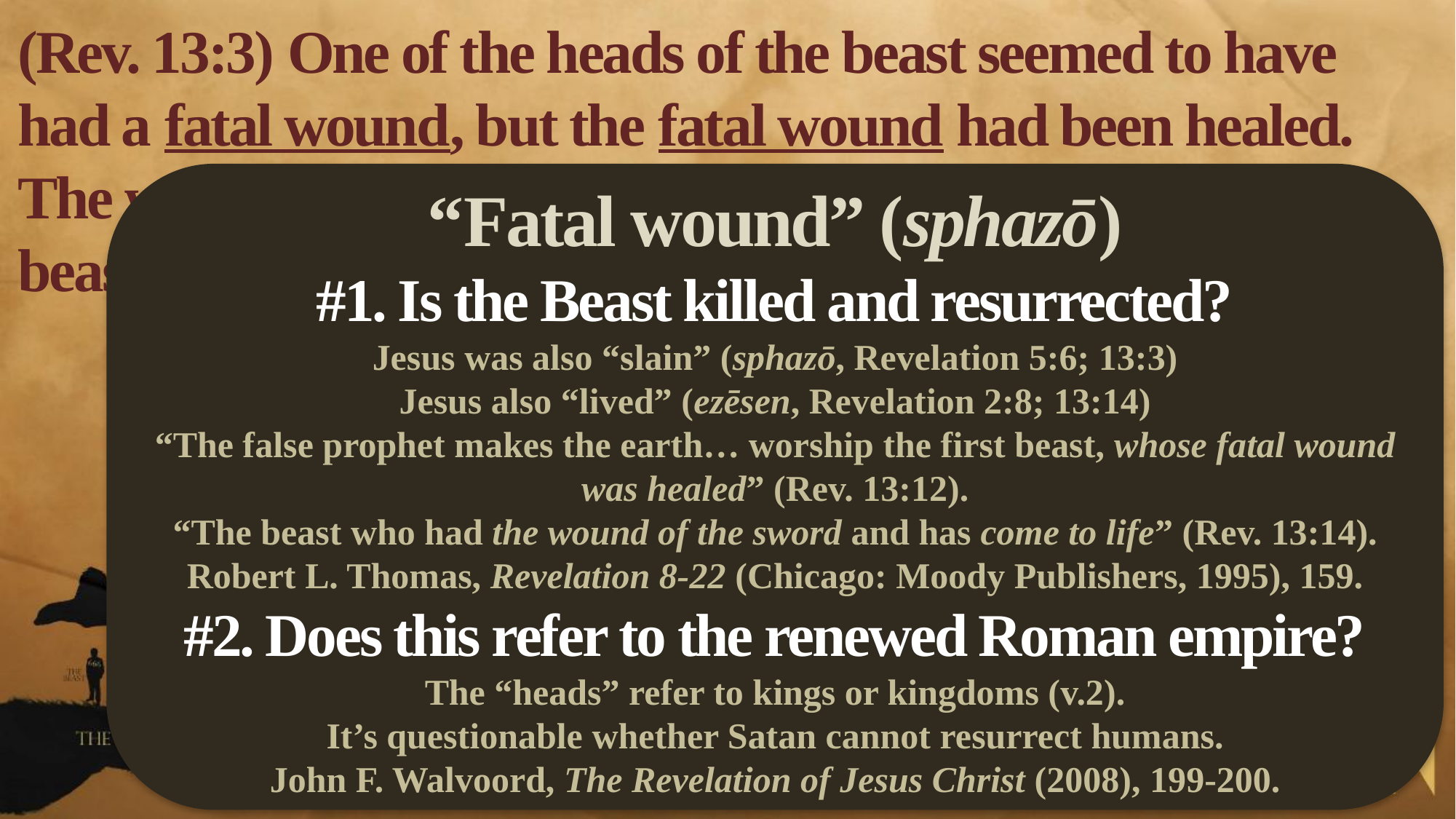

(Rev. 13:3) One of the heads of the beast seemed to have had a fatal wound, but the fatal wound had been healed.
The whole world was filled with wonder and followed the beast.
“Fatal wound” (sphazō)
#1. Is the Beast killed and resurrected?
Jesus was also “slain” (sphazō, Revelation 5:6; 13:3)
Jesus also “lived” (ezēsen, Revelation 2:8; 13:14)
“The false prophet makes the earth… worship the first beast, whose fatal wound was healed” (Rev. 13:12).
“The beast who had the wound of the sword and has come to life” (Rev. 13:14).
Robert L. Thomas, Revelation 8-22 (Chicago: Moody Publishers, 1995), 159.
#2. Does this refer to the renewed Roman empire?
The “heads” refer to kings or kingdoms (v.2).
It’s questionable whether Satan cannot resurrect humans.
John F. Walvoord, The Revelation of Jesus Christ (2008), 199-200.